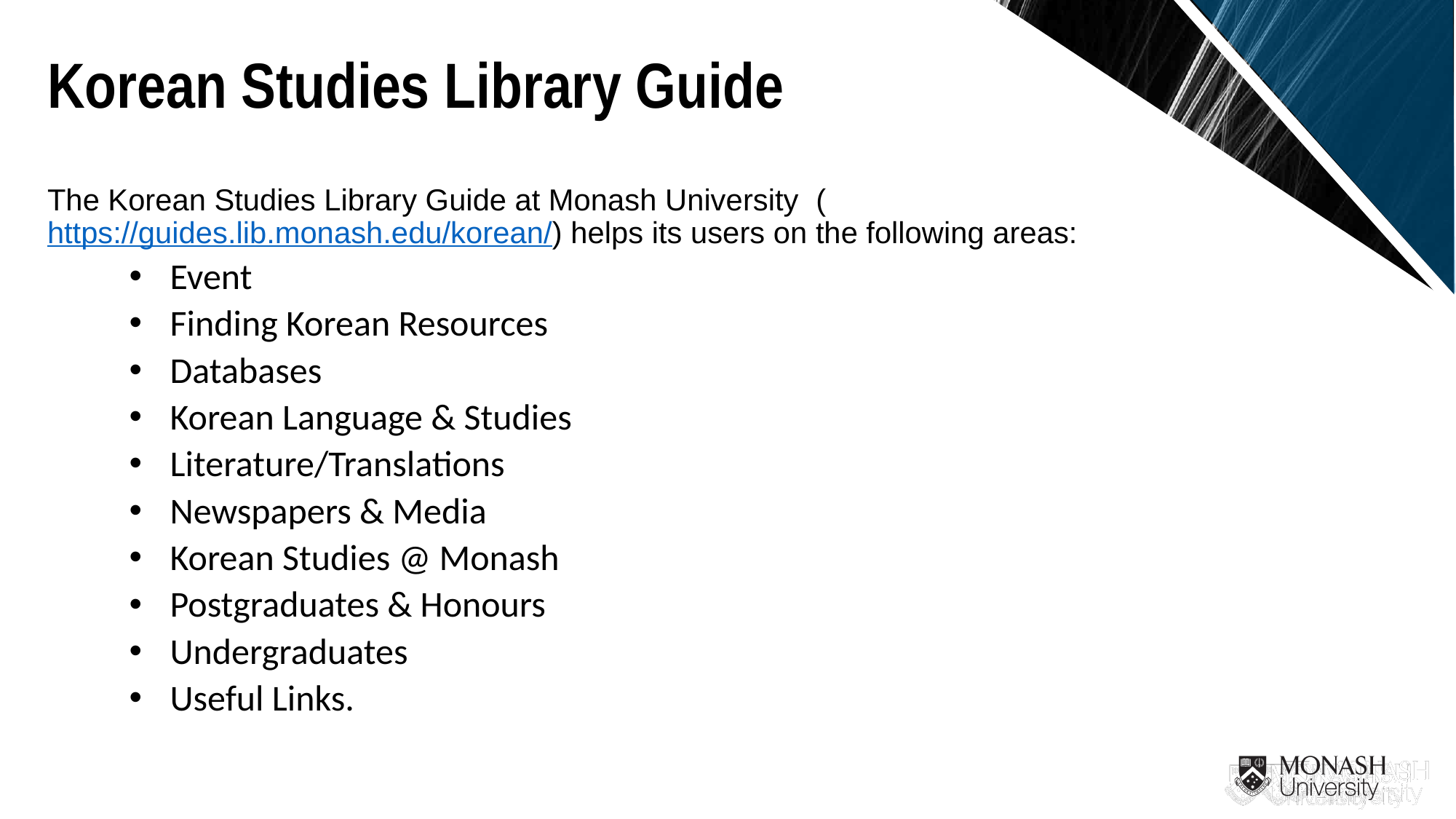

Korean Studies Library Guide
The Korean Studies Library Guide at Monash University  (https://guides.lib.monash.edu/korean/) helps its users on the following areas:
Event
Finding Korean Resources
Databases
Korean Language & Studies
Literature/Translations
Newspapers & Media
Korean Studies @ Monash
Postgraduates & Honours
Undergraduates
Useful Links.